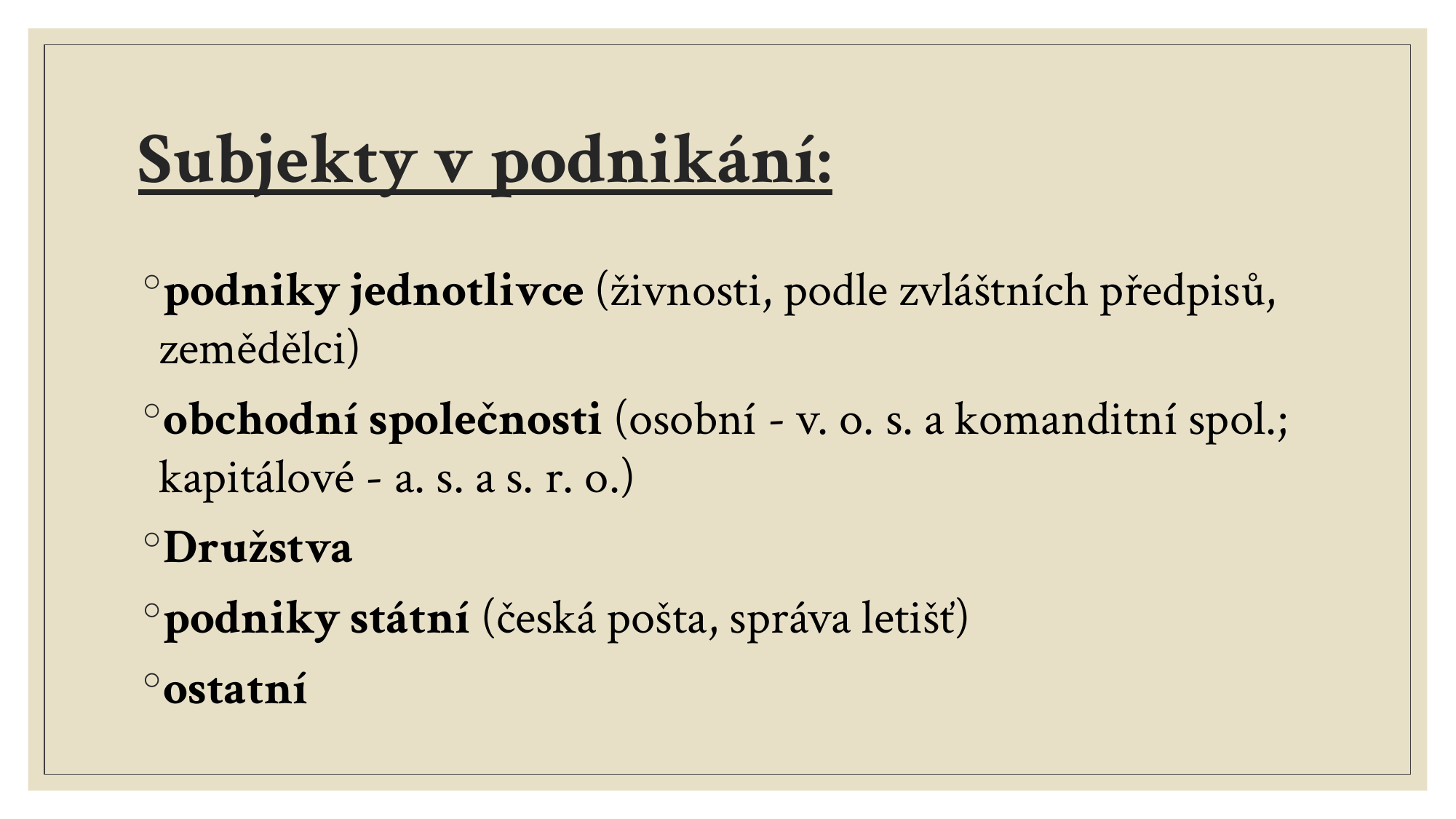

# Subjekty v podnikání:
podniky jednotlivce (živnosti, podle zvláštních předpisů, zemědělci)
obchodní společnosti (osobní - v. o. s. a komanditní spol.; kapitálové - a. s. a s. r. o.)
Družstva
podniky státní (česká pošta, správa letišť)
ostatní